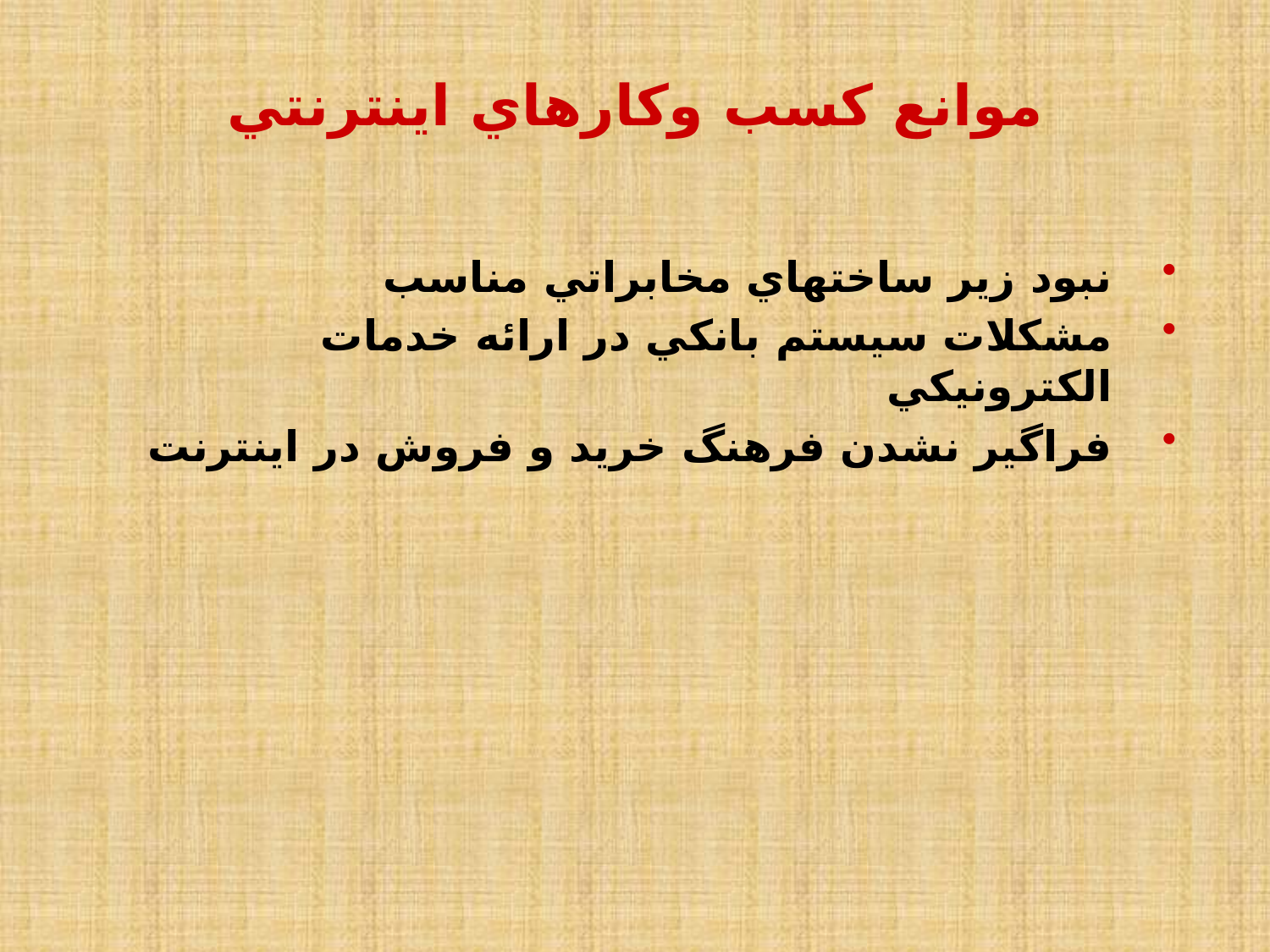

# موانع کسب وکارهاي اينترنتي
نبود زير ساختهاي مخابراتي مناسب
مشکلات سيستم بانکي در ارائه خدمات الکترونيکي
فراگير نشدن فرهنگ خريد و فروش در اينترنت